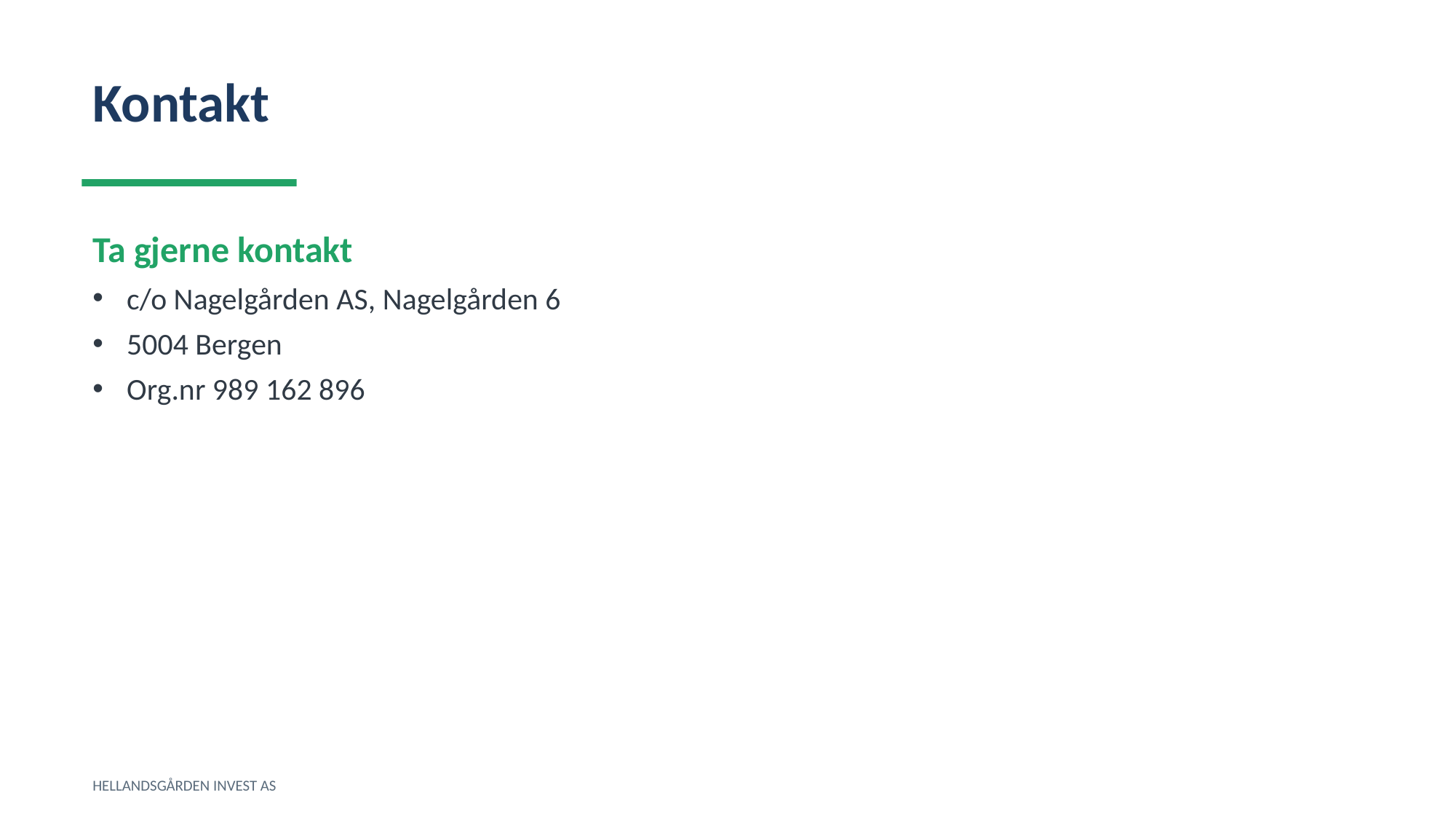

Kontakt

Ta gjerne kontakt
c/o Nagelgården AS, Nagelgården 6
5004 Bergen
Org.nr 989 162 896
HELLANDSGÅRDEN INVEST AS